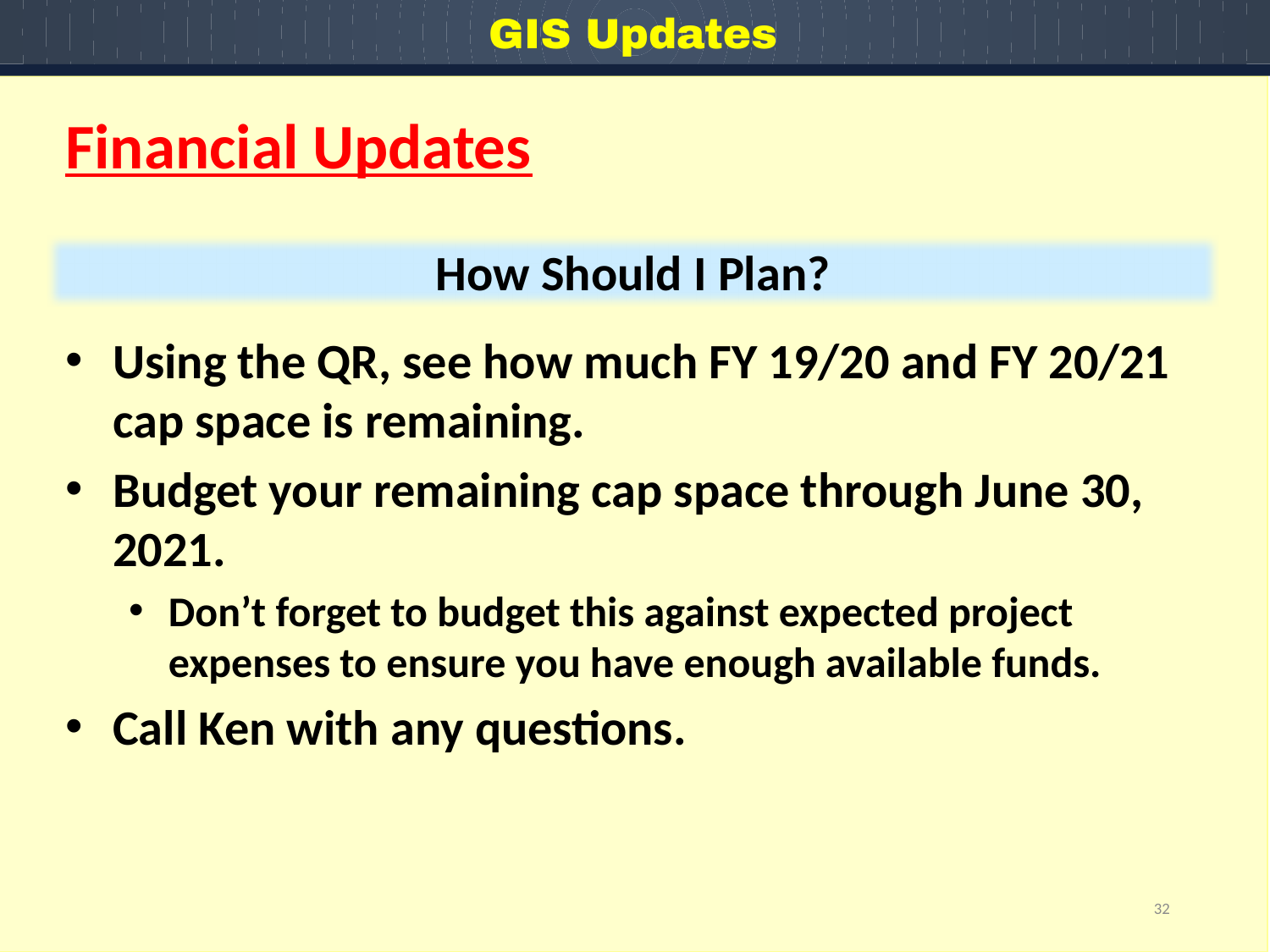

GIS Updates

Financial Updates

Using the QR, see how much FY 19/20 and FY 20/21 cap space is remaining.
Budget your remaining cap space through June 30, 2021.
Don’t forget to budget this against expected project expenses to ensure you have enough available funds.
Call Ken with any questions.

How Should I Plan?
32